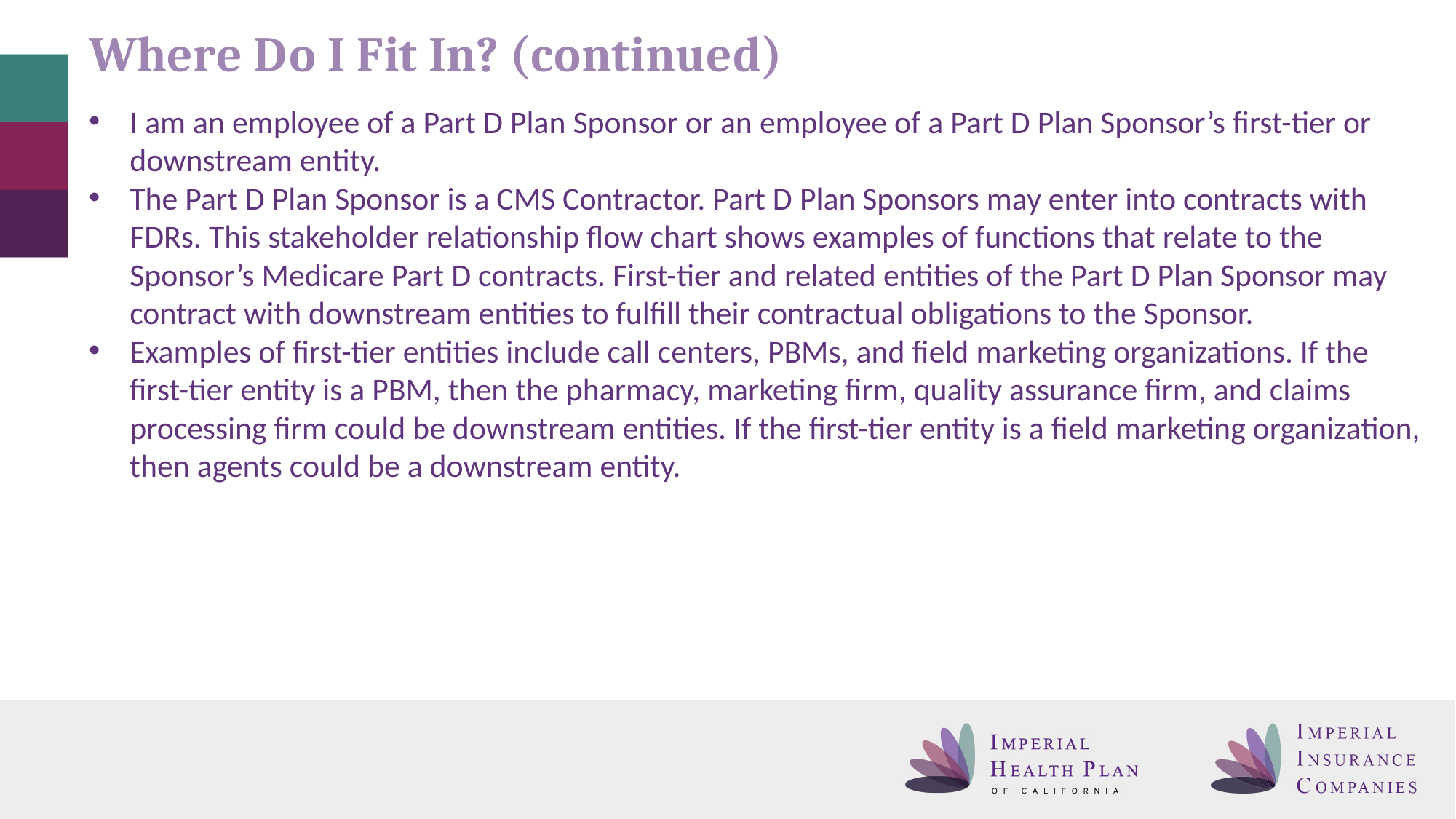

# Where Do I Fit In? (continued)
I am an employee of a Part D Plan Sponsor or an employee of a Part D Plan Sponsor’s first-tier or downstream entity.
The Part D Plan Sponsor is a CMS Contractor. Part D Plan Sponsors may enter into contracts with FDRs. This stakeholder relationship flow chart shows examples of functions that relate to the Sponsor’s Medicare Part D contracts. First-tier and related entities of the Part D Plan Sponsor may contract with downstream entities to fulfill their contractual obligations to the Sponsor.
Examples of first-tier entities include call centers, PBMs, and field marketing organizations. If the first-tier entity is a PBM, then the pharmacy, marketing firm, quality assurance firm, and claims processing firm could be downstream entities. If the first-tier entity is a field marketing organization, then agents could be a downstream entity.